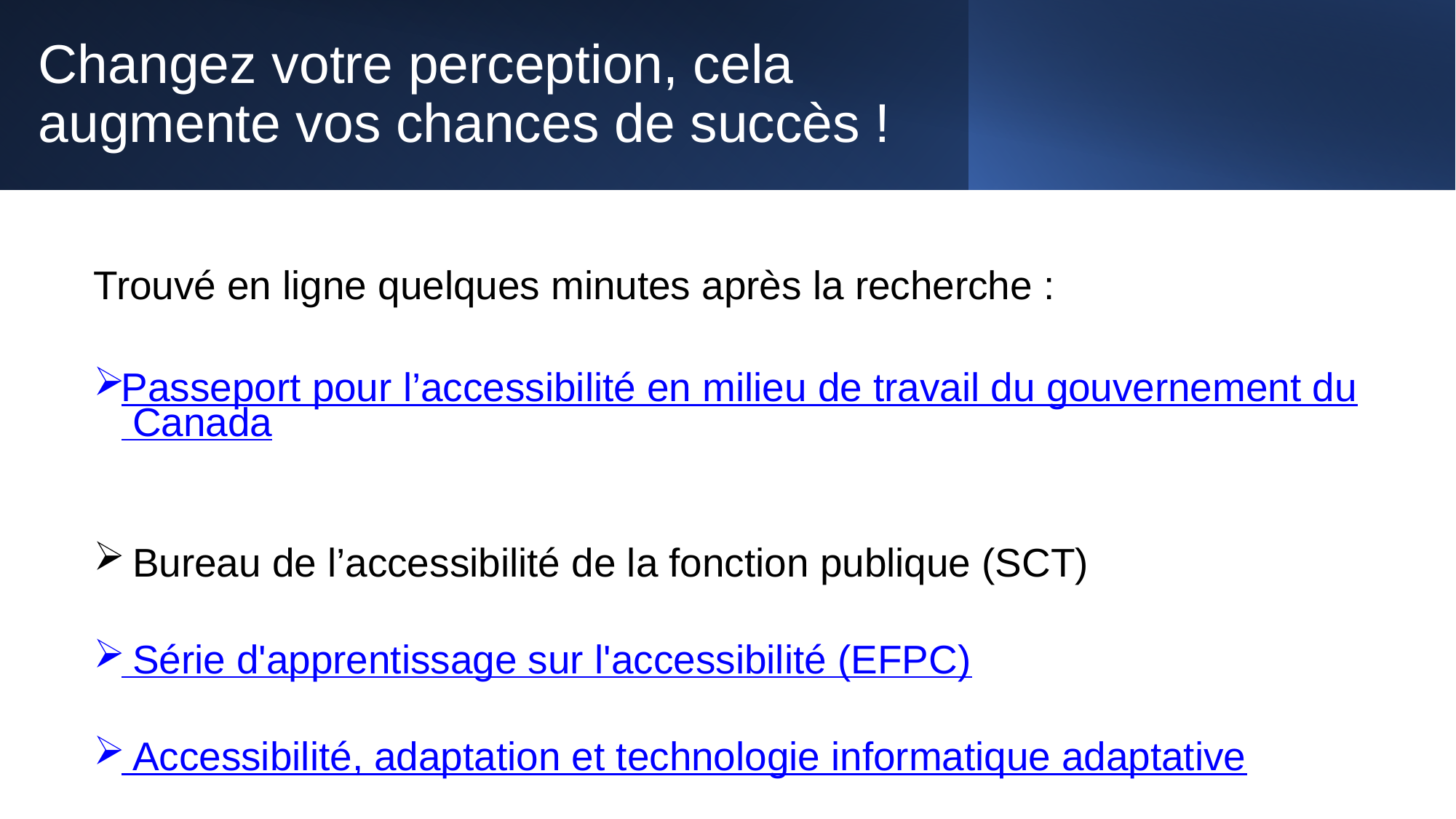

# Changez votre perception, cela augmente vos chances de succès !
Trouvé en ligne quelques minutes après la recherche :
Passeport pour l’accessibilité en milieu de travail du gouvernement du Canada
 Bureau de l’accessibilité de la fonction publique (SCT)
 Série d'apprentissage sur l'accessibilité (EFPC)
 Accessibilité, adaptation et technologie informatique adaptative